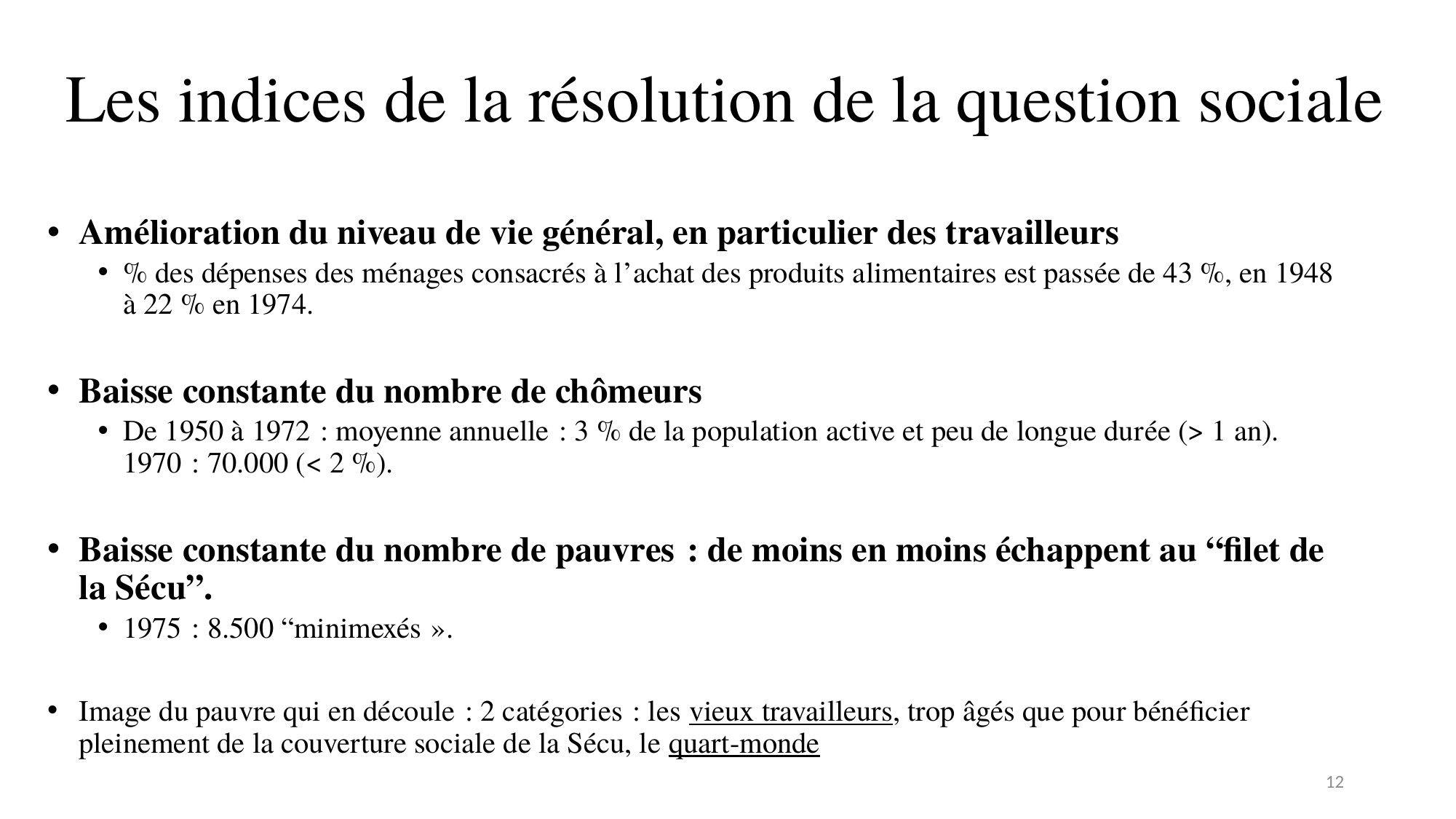

# Les indices de la résolution de la question sociale

Amélioration du niveau de vie général, en particulier des travailleurs
% des dépenses des ménages consacrés à l’achat des produits alimentaires est passée de 43 %, en 1948 à 22 % en 1974.

Baisse constante du nombre de chômeurs
De 1950 à 1972 : moyenne annuelle : 3 % de la population active et peu de longue durée (> 1 an). 1970 : 70.000 (< 2 %).

Baisse constante du nombre de pauvres : de moins en moins échappent au “filet de la Sécu”.
1975 : 8.500 “minimexés ».

Image du pauvre qui en découle : 2 catégories : les vieux travailleurs, trop âgés que pour bénéficier pleinement de la couverture sociale de la Sécu, le quart-monde
12